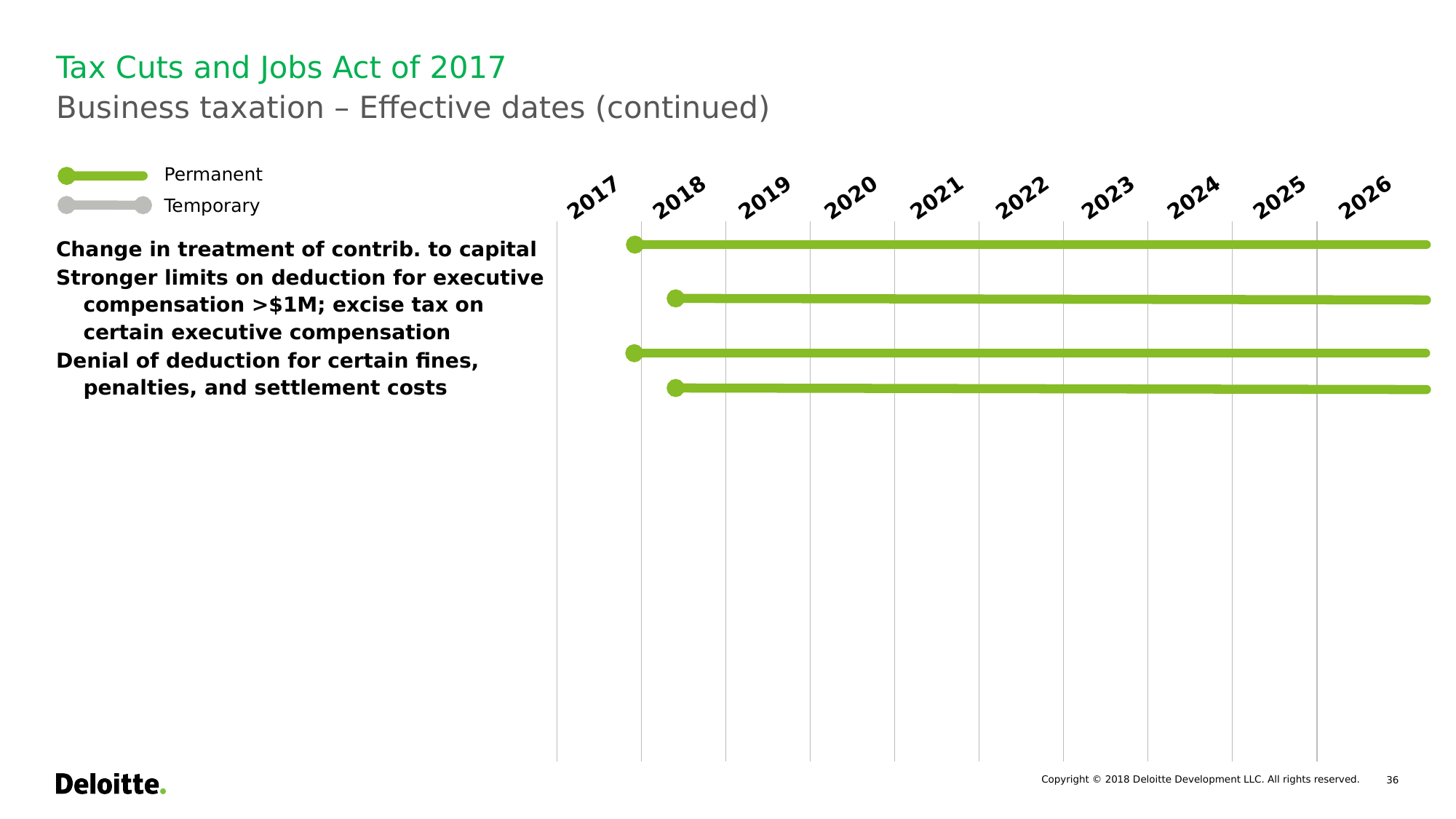

# Tax Cuts and Jobs Act of 2017
Business taxation – Effective dates (continued)
Permanent
Temporary
2017
2018
2019
2020
2021
2022
2023
2024
2025
2026
Change in treatment of contrib. to capital
Stronger limits on deduction for executive compensation >$1M; excise tax on certain executive compensation
Denial of deduction for certain fines, penalties, and settlement costs